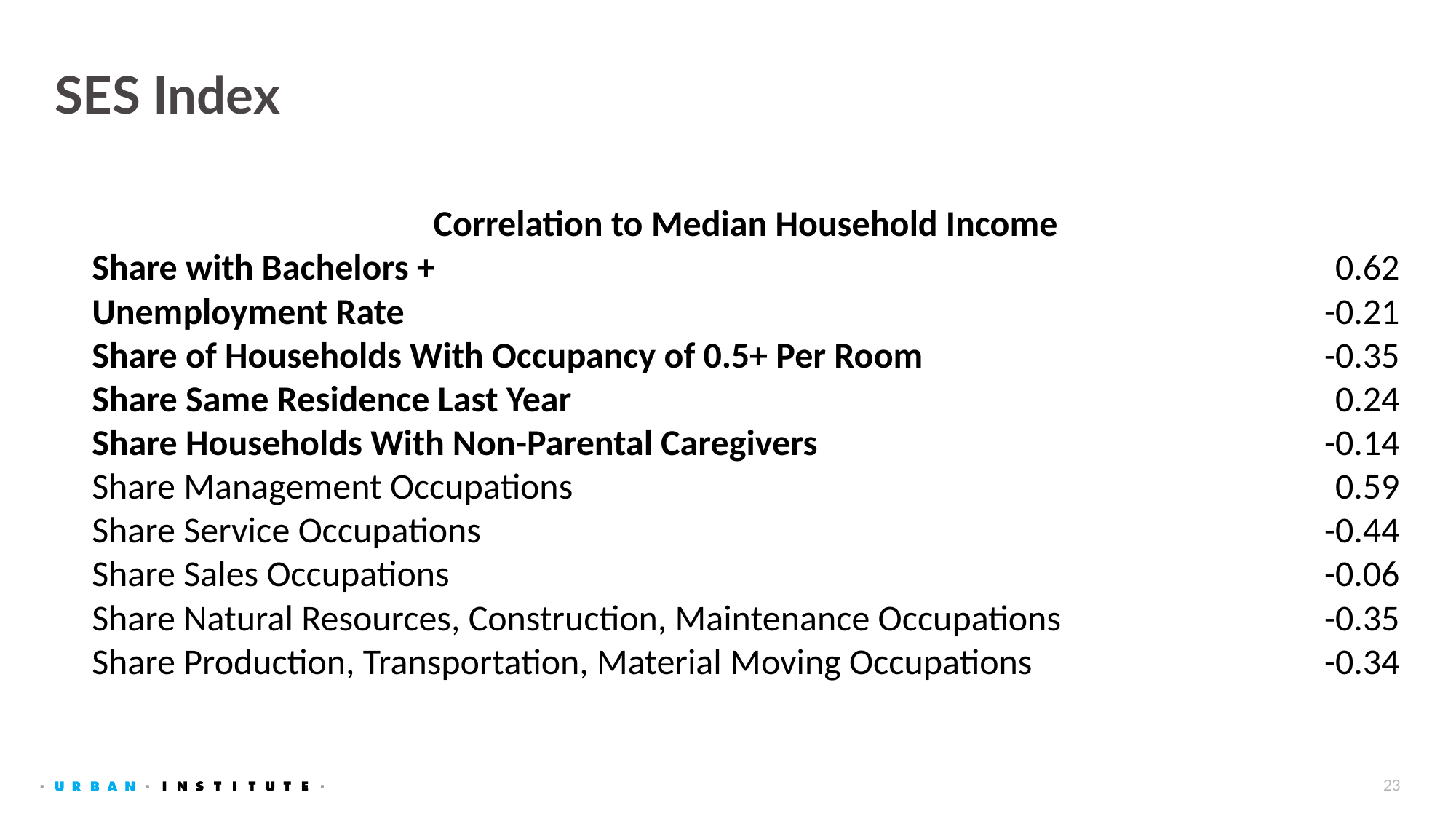

# SES Index
| Correlation to Median Household Income |  |
| --- | --- |
| Share with Bachelors + | 0.62 |
| Unemployment Rate | -0.21 |
| Share of Households With Occupancy of 0.5+ Per Room | -0.35 |
| Share Same Residence Last Year | 0.24 |
| Share Households With Non-Parental Caregivers | -0.14 |
| Share Management Occupations | 0.59 |
| Share Service Occupations | -0.44 |
| Share Sales Occupations | -0.06 |
| Share Natural Resources, Construction, Maintenance Occupations | -0.35 |
| Share Production, Transportation, Material Moving Occupations | -0.34 |
23